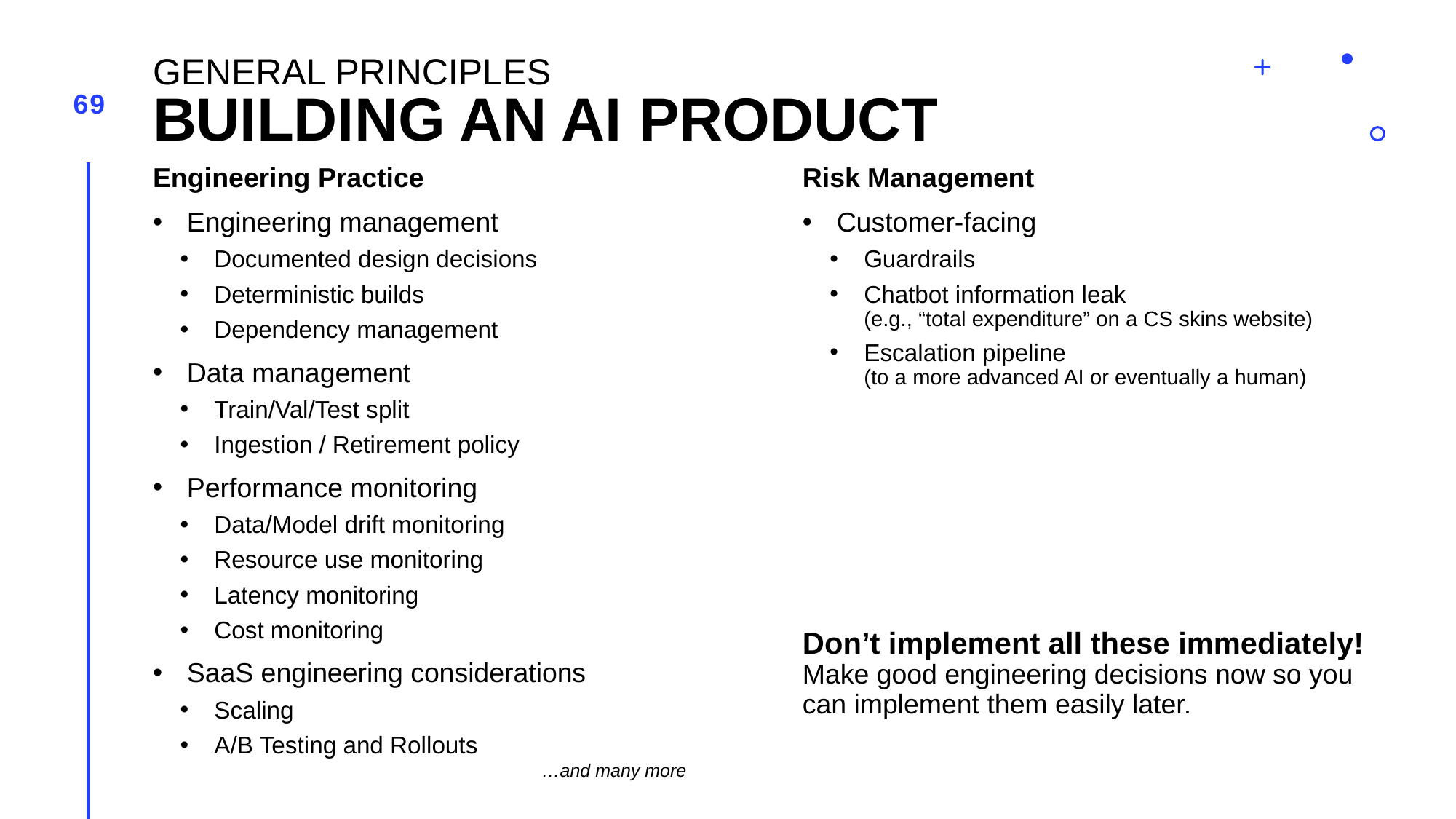

# General Principles Building an AI Product
69
Engineering Practice
Engineering management
Documented design decisions
Deterministic builds
Dependency management
Data management
Train/Val/Test split
Ingestion / Retirement policy
Performance monitoring
Data/Model drift monitoring
Resource use monitoring
Latency monitoring
Cost monitoring
SaaS engineering considerations
Scaling
A/B Testing and Rollouts

Risk Management
Customer-facing
Guardrails
Chatbot information leak
(e.g., “total expenditure” on a CS skins website)
Escalation pipeline
(to a more advanced AI or eventually a human)

Don’t implement all these immediately! Make good engineering decisions now so you can implement them easily later.

…and many more